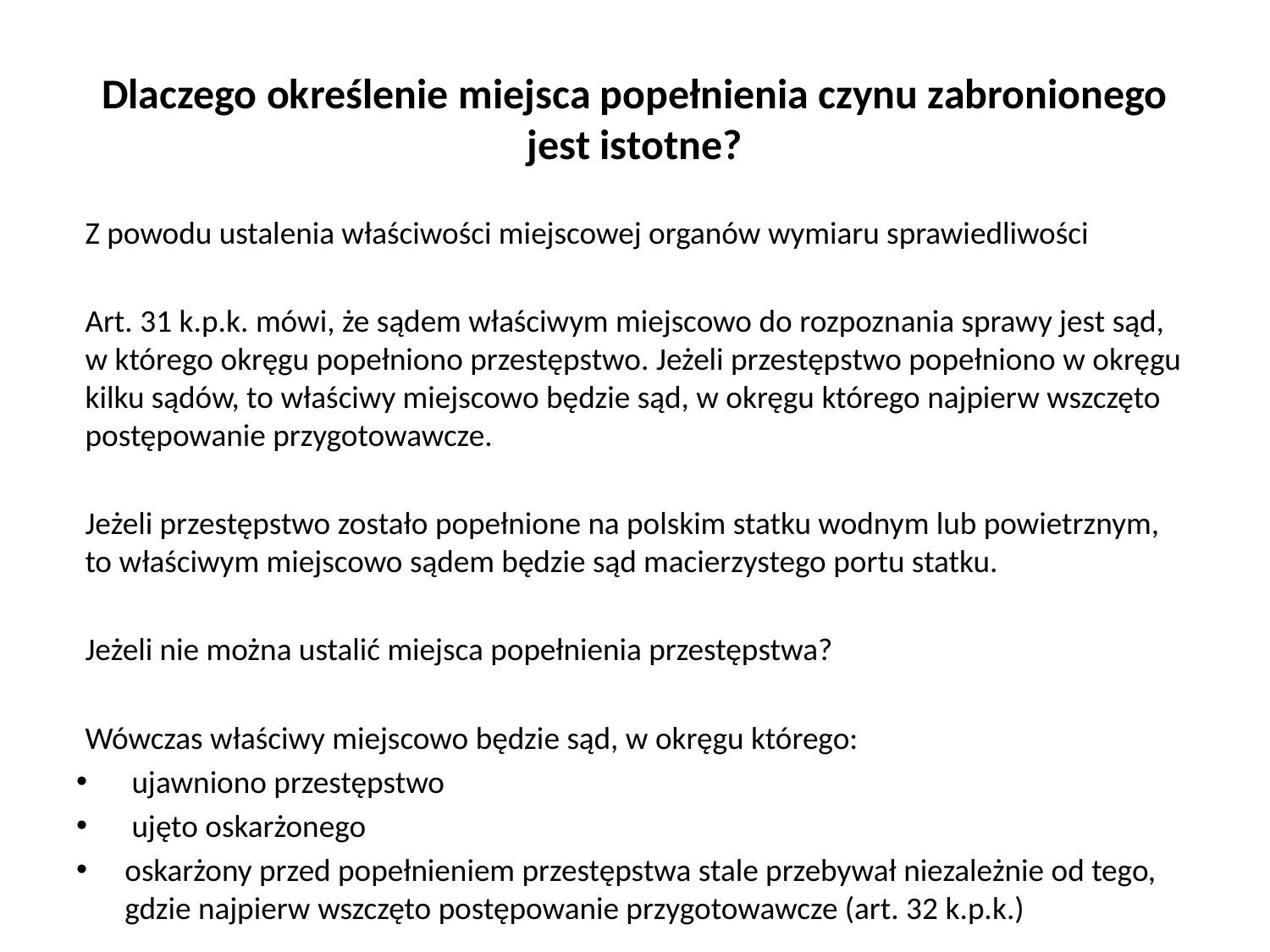

# Dlaczego określenie miejsca popełnienia czynu zabronionego jest istotne?
Z powodu ustalenia właściwości miejscowej organów wymiaru sprawiedliwości

Art. 31 k.p.k. mówi, że sądem właściwym miejscowo do rozpoznania sprawy jest sąd, w którego okręgu popełniono przestępstwo. Jeżeli przestępstwo popełniono w okręgu kilku sądów, to właściwy miejscowo będzie sąd, w okręgu którego najpierw wszczęto postępowanie przygotowawcze.

Jeżeli przestępstwo zostało popełnione na polskim statku wodnym lub powietrznym, to właściwym miejscowo sądem będzie sąd macierzystego portu statku.

Jeżeli nie można ustalić miejsca popełnienia przestępstwa?

Wówczas właściwy miejscowo będzie sąd, w okręgu którego:
 ujawniono przestępstwo
 ujęto oskarżonego
oskarżony przed popełnieniem przestępstwa stale przebywał niezależnie od tego, gdzie najpierw wszczęto postępowanie przygotowawcze (art. 32 k.p.k.)